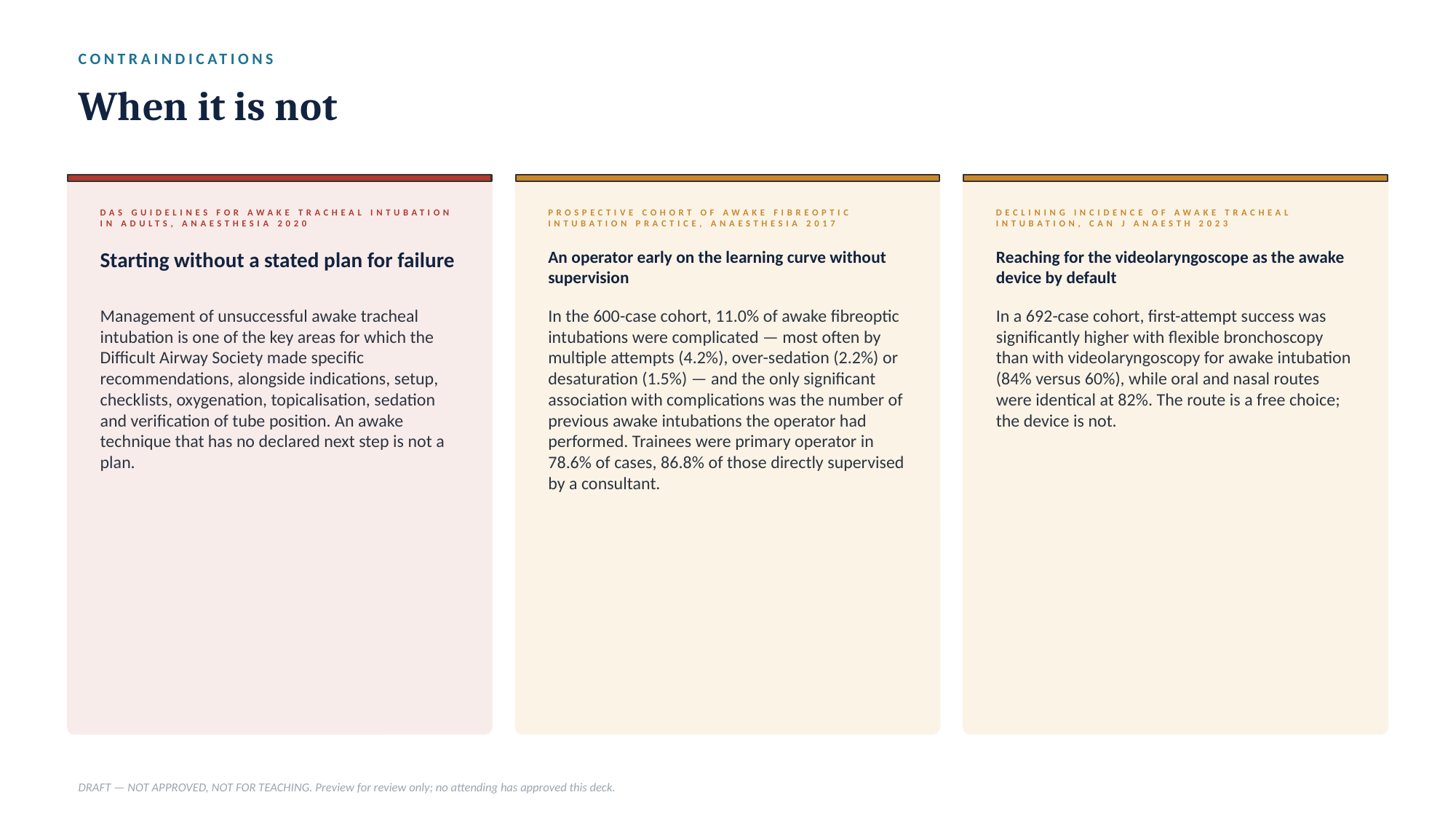

CONTRAINDICATIONS
When it is not

DAS GUIDELINES FOR AWAKE TRACHEAL INTUBATION IN ADULTS, ANAESTHESIA 2020
PROSPECTIVE COHORT OF AWAKE FIBREOPTIC INTUBATION PRACTICE, ANAESTHESIA 2017
DECLINING INCIDENCE OF AWAKE TRACHEAL INTUBATION, CAN J ANAESTH 2023
Starting without a stated plan for failure
An operator early on the learning curve without supervision
Reaching for the videolaryngoscope as the awake device by default
Management of unsuccessful awake tracheal intubation is one of the key areas for which the Difficult Airway Society made specific recommendations, alongside indications, setup, checklists, oxygenation, topicalisation, sedation and verification of tube position. An awake technique that has no declared next step is not a plan.
In the 600-case cohort, 11.0% of awake fibreoptic intubations were complicated — most often by multiple attempts (4.2%), over-sedation (2.2%) or desaturation (1.5%) — and the only significant association with complications was the number of previous awake intubations the operator had performed. Trainees were primary operator in 78.6% of cases, 86.8% of those directly supervised by a consultant.
In a 692-case cohort, first-attempt success was significantly higher with flexible bronchoscopy than with videolaryngoscopy for awake intubation (84% versus 60%), while oral and nasal routes were identical at 82%. The route is a free choice; the device is not.
DRAFT — NOT APPROVED, NOT FOR TEACHING. Preview for review only; no attending has approved this deck.